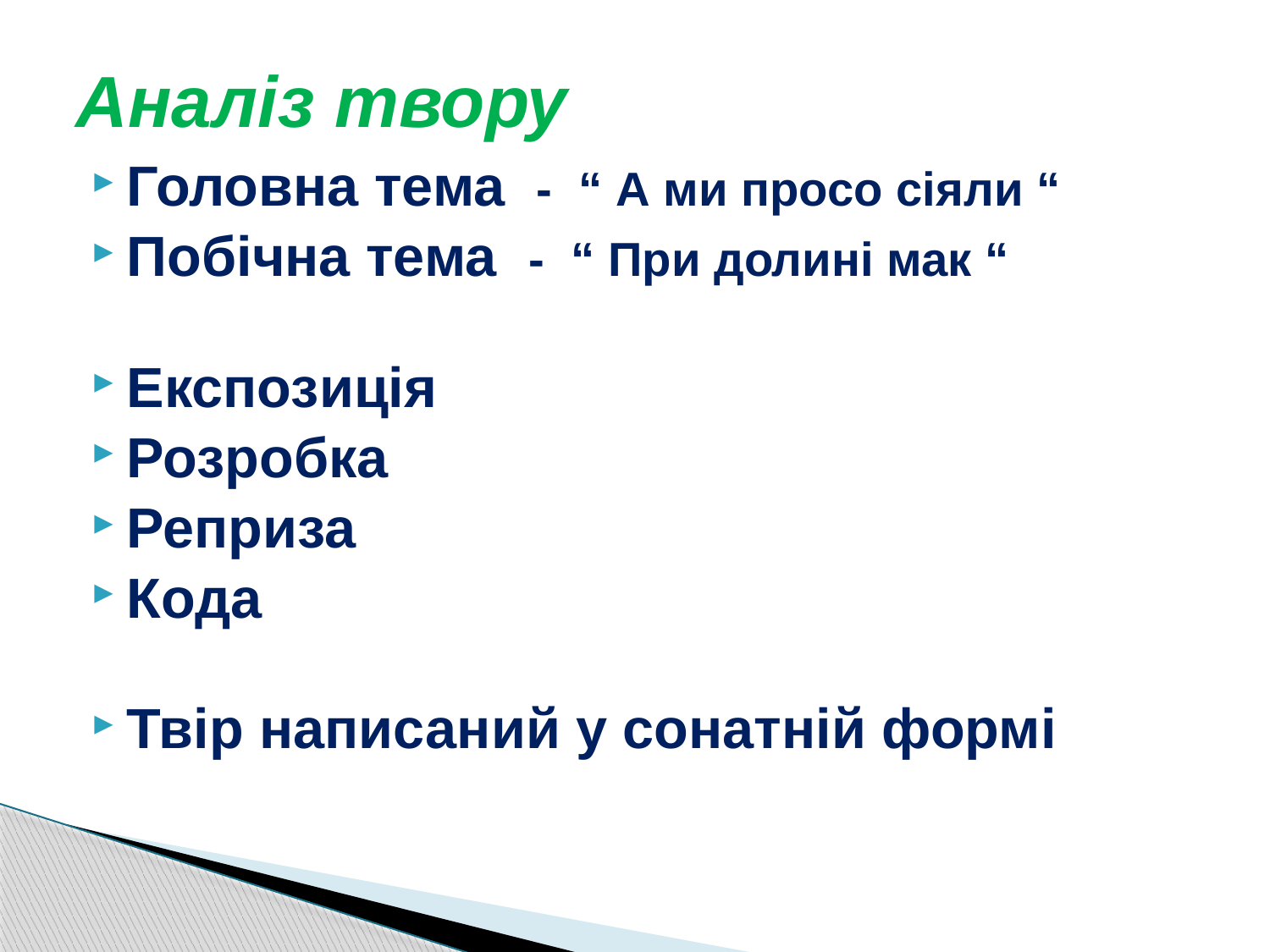

# Аналіз твору
Головна тема  -  “ А ми просо сіяли “
Побічна тема  -  “ При долині мак “

Експозиція
Розробка
Реприза
Кода

Твір написаний у сонатній формі